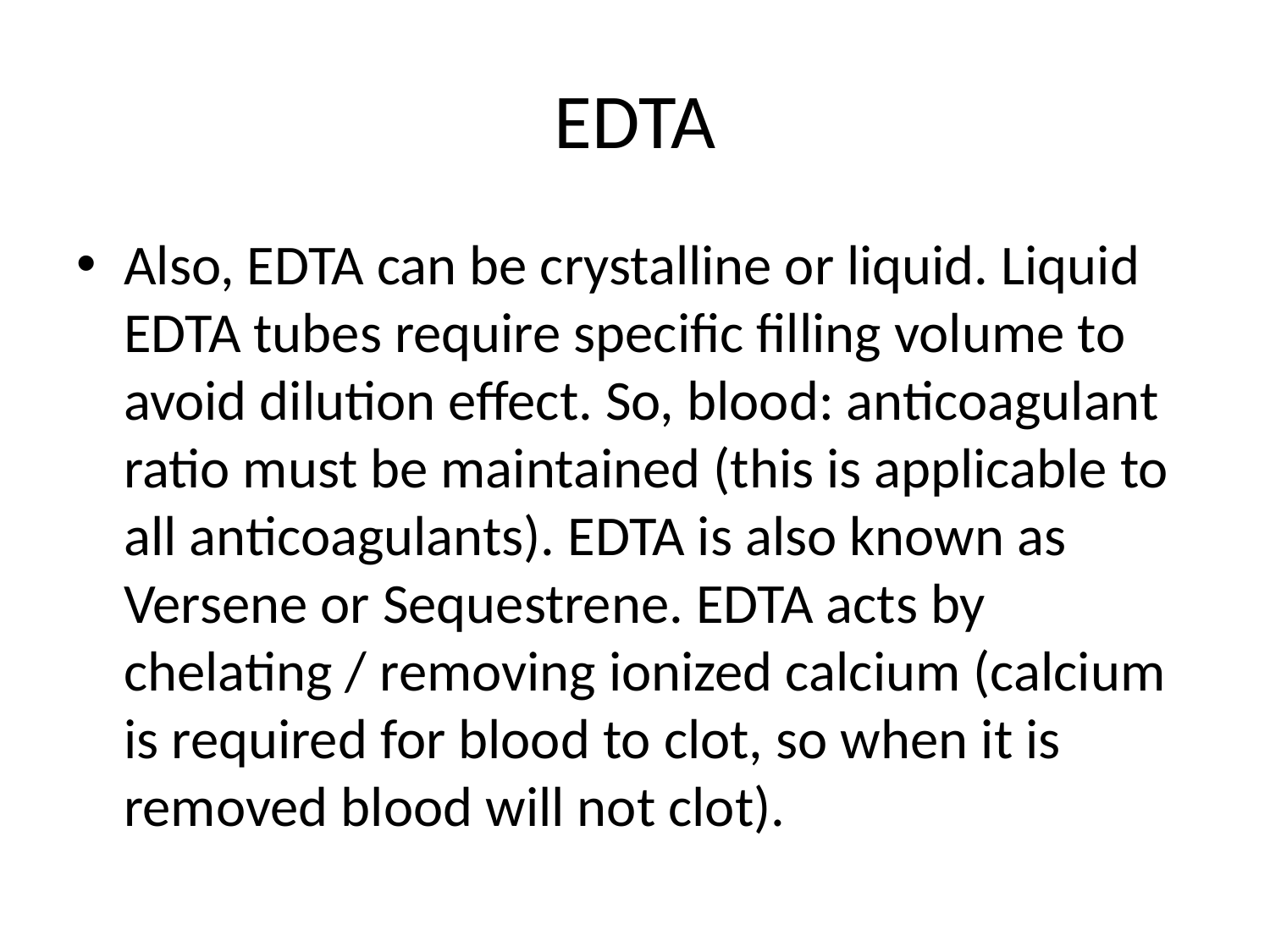

# EDTA
Also, EDTA can be crystalline or liquid. Liquid EDTA tubes require specific filling volume to avoid dilution effect. So, blood: anticoagulant ratio must be maintained (this is applicable to all anticoagulants). EDTA is also known as Versene or Sequestrene. EDTA acts by chelating / removing ionized calcium (calcium is required for blood to clot, so when it is removed blood will not clot).